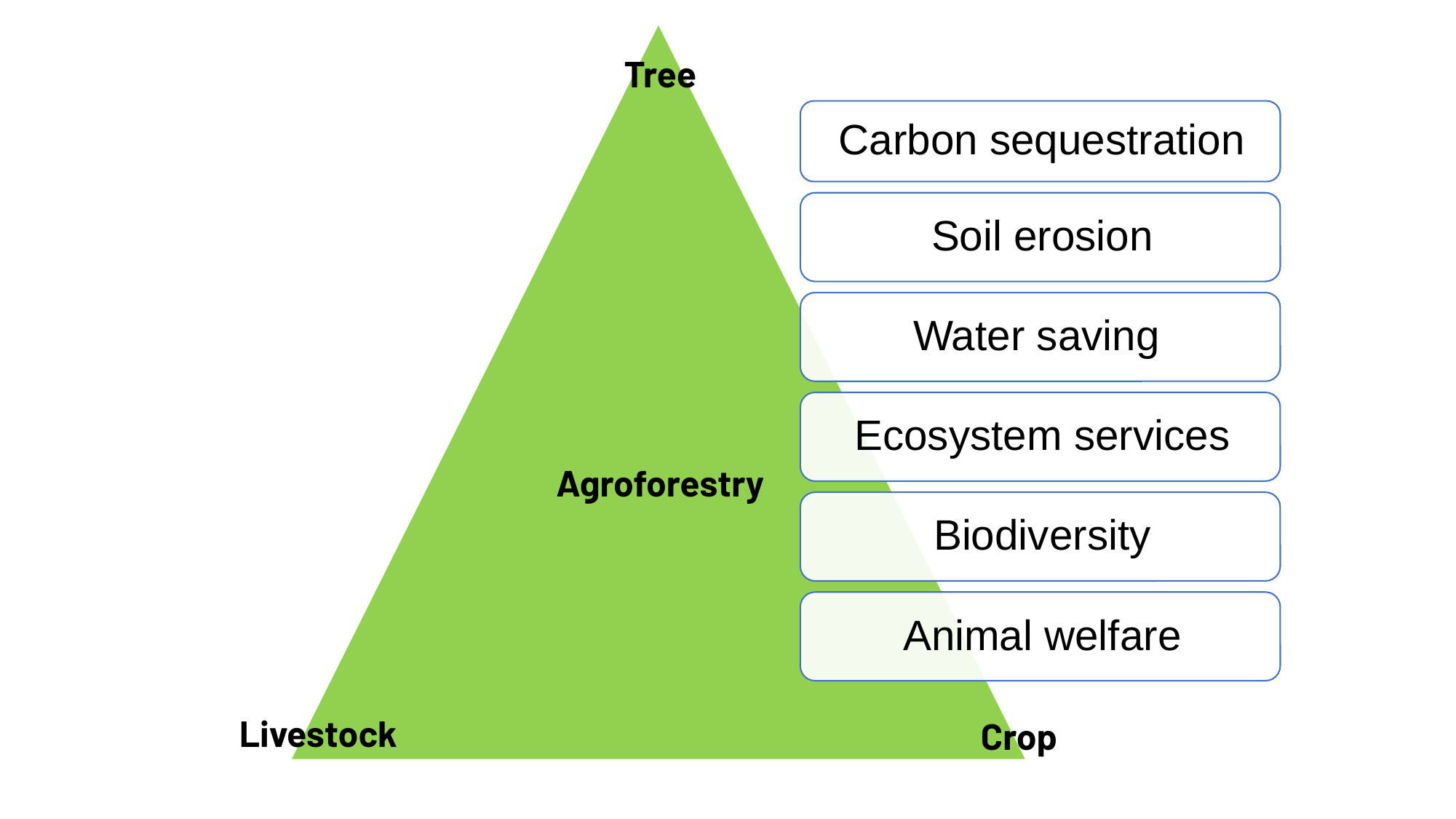

Carbon sequestration
Soil erosion
Water saving
Ecosystem services
Biodiversity
Animal welfare
Tree
Agroforestry
Livestock
Crop